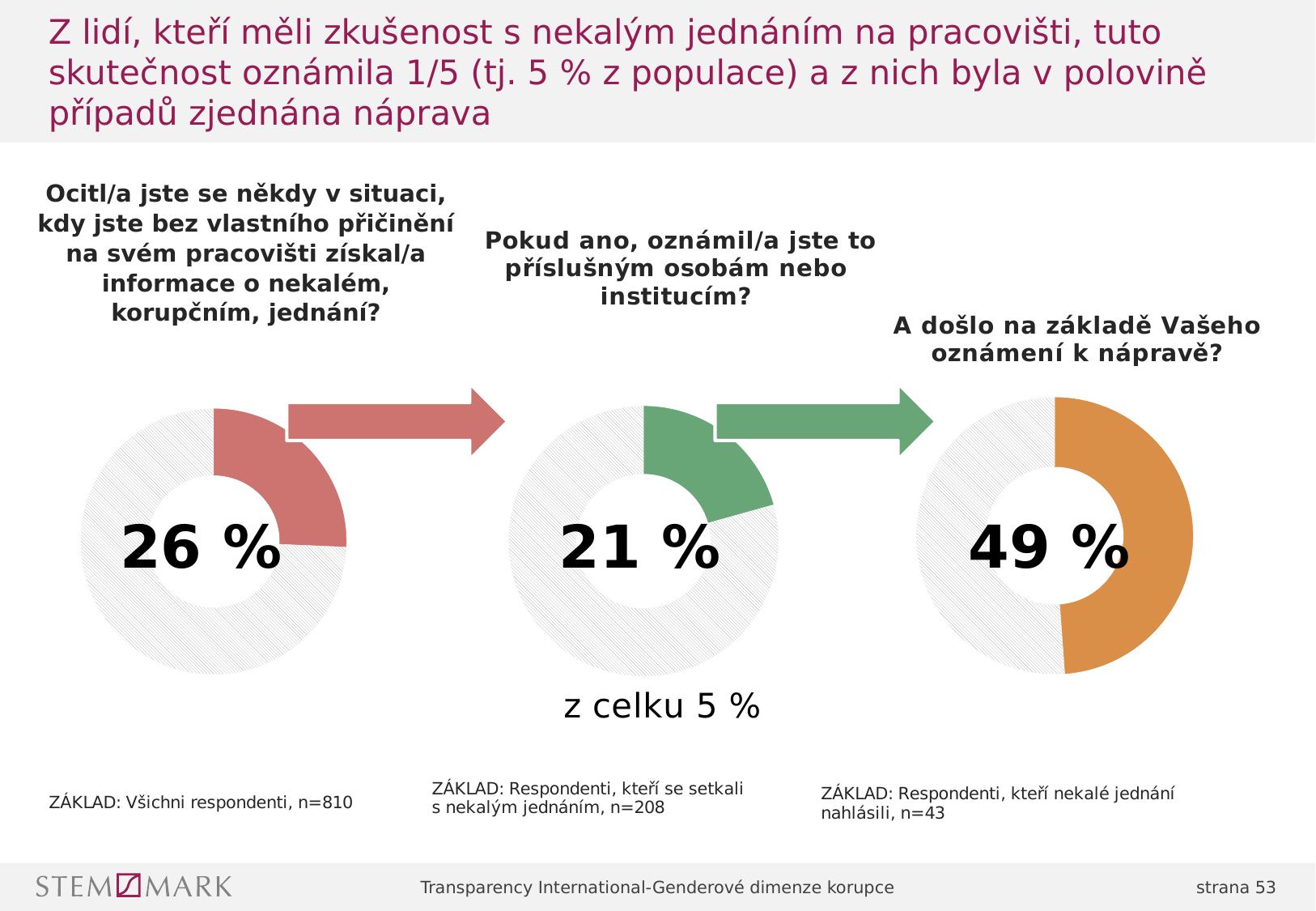

# Z lidí, kteří měli zkušenost s nekalým jednáním na pracovišti, tuto skutečnost oznámila 1/5 (tj. 5 % z populace) a z nich byla v polovině případů zjednána náprava

### Chart

| Category | Sloupec2 |
|---|---|
| Ano | 20.673076923076923 |
| Ne | 79.32692307692307 |

### Chart

| Category | Sloupec2 |
|---|---|
| Ano | 25.679012345679013 |
| Ne | 74.32098765432099 |

### Chart

| Category | Sloupec2 |
|---|---|
| Ano | 48.837209302325576 |
| Ne | 51.162790697674424 |
Ocitl/a jste se někdy v situaci, kdy jste bez vlastního přičinění na svém pracovišti získal/a informace o nekalém, korupčním, jednání?

26 %
21 %
 49 %